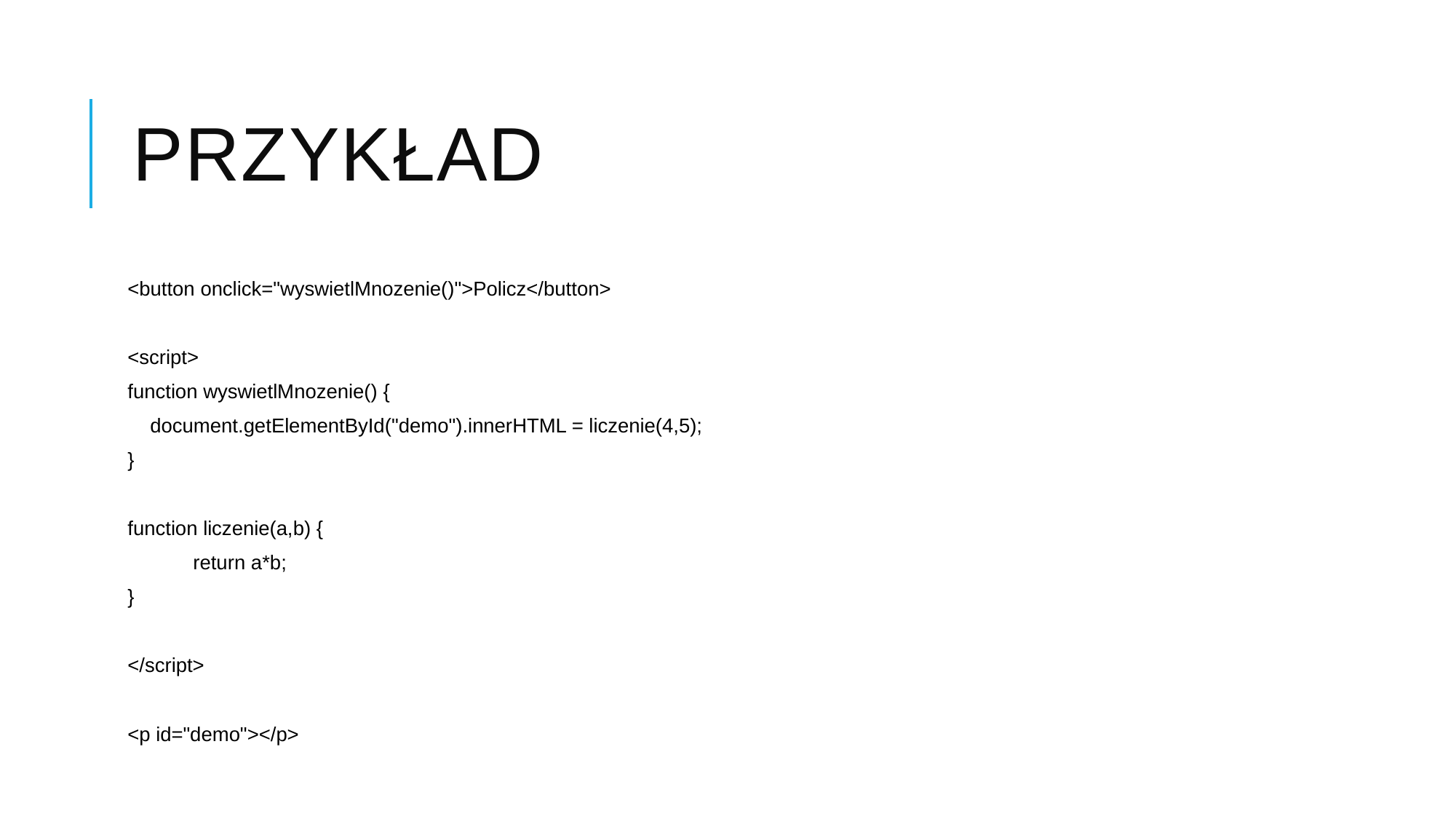

# Przykład
<button onclick="wyswietlMnozenie()">Policz</button>

<script>
function wyswietlMnozenie() {
    document.getElementById("demo").innerHTML = liczenie(4,5);
}

function liczenie(a,b) {
	return a*b;
}

</script>

<p id="demo"></p>